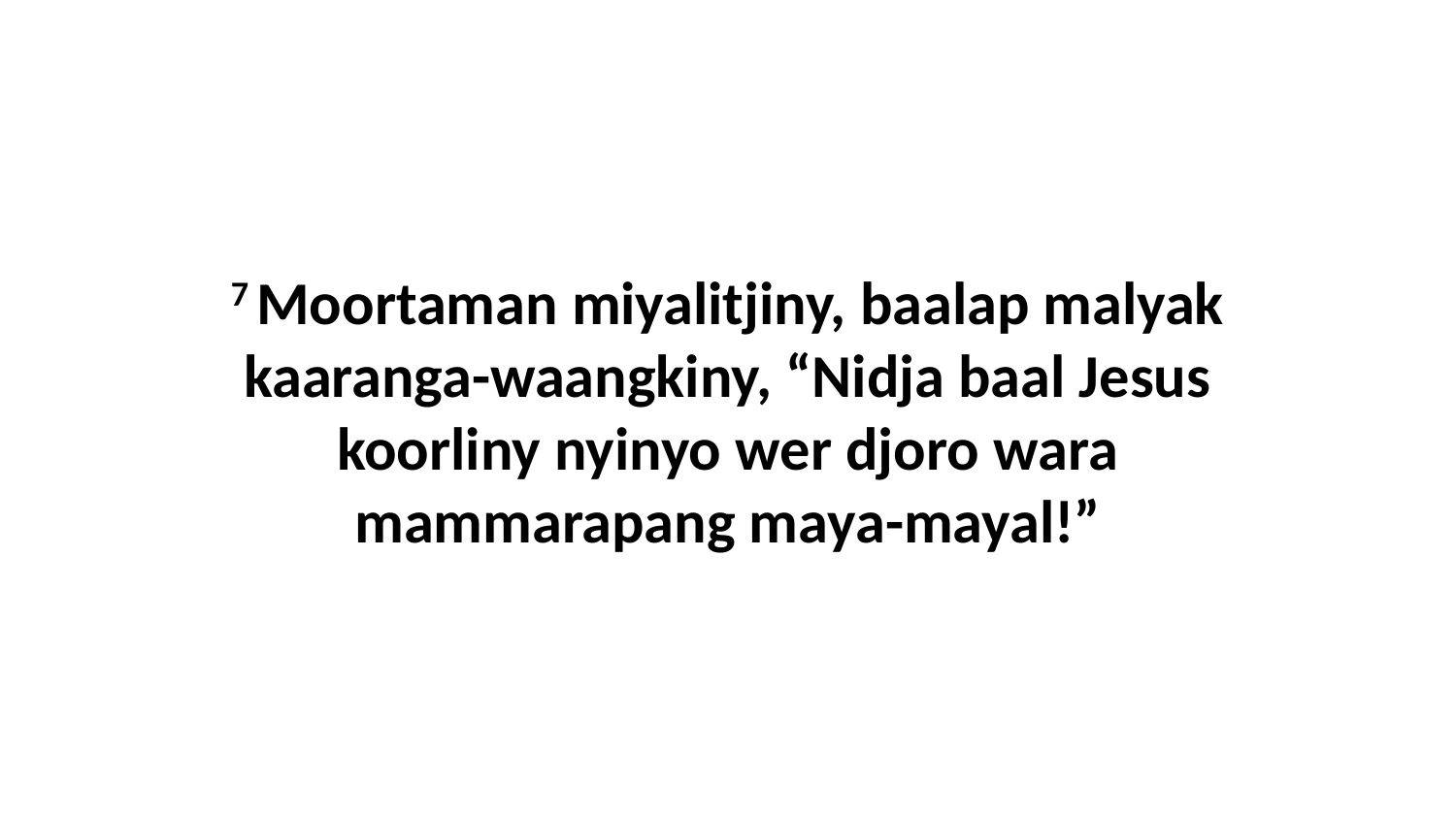

7 Moortaman miyalitjiny, baalap malyak kaaranga-waangkiny, “Nidja baal Jesus koorliny nyinyo wer djoro wara mammarapang maya-mayal!”